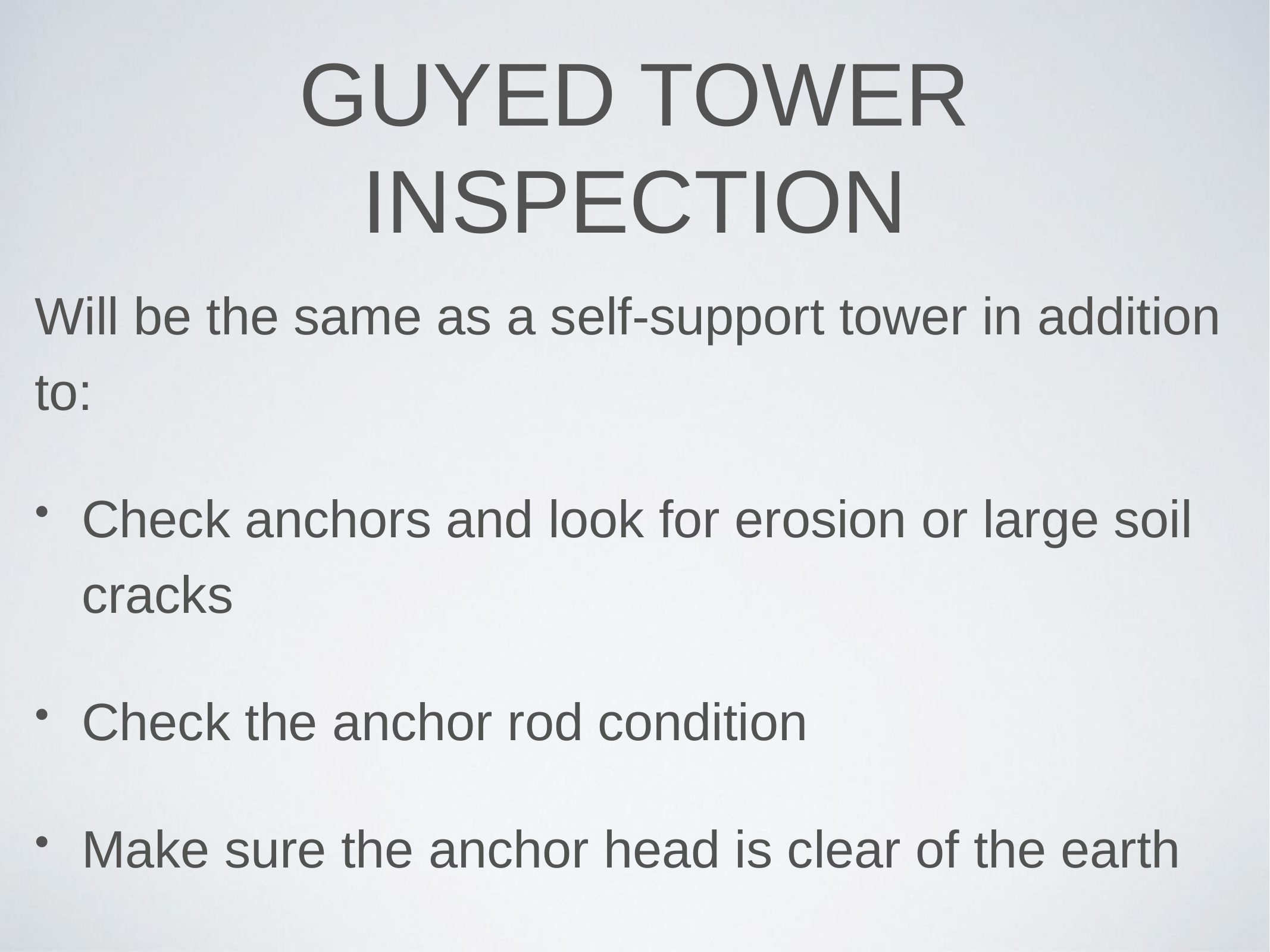

# Guyed tower inspection
Will be the same as a self-support tower in addition to:
Check anchors and look for erosion or large soil cracks
Check the anchor rod condition
Make sure the anchor head is clear of the earth